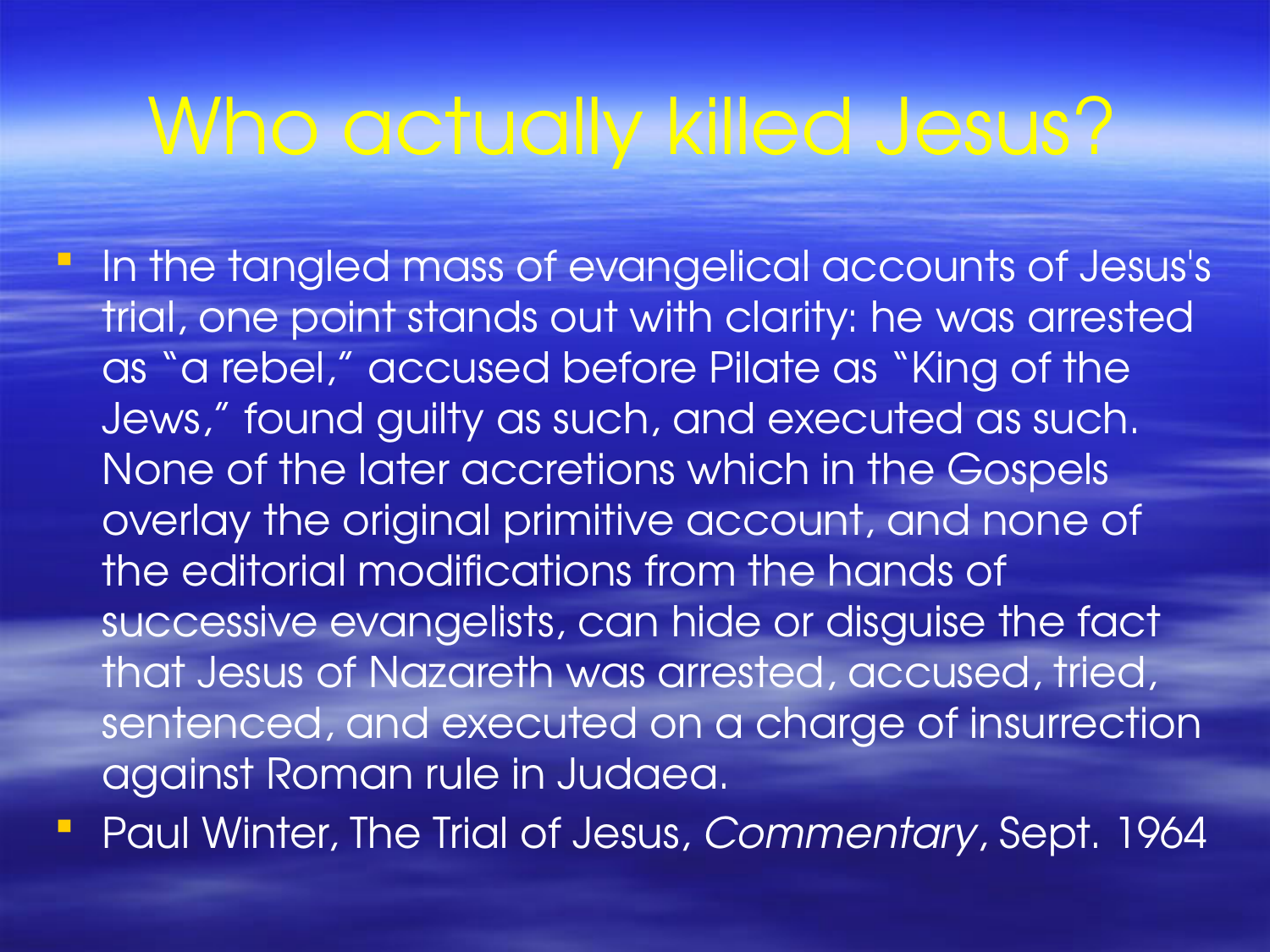

# Who actually killed Jesus?
In the tangled mass of evangelical accounts of Jesus's trial, one point stands out with clarity: he was arrested as “a rebel,” accused before Pilate as “King of the Jews,” found guilty as such, and executed as such. None of the later accretions which in the Gospels overlay the original primitive account, and none of the editorial modifications from the hands of successive evangelists, can hide or disguise the fact that Jesus of Nazareth was arrested, accused, tried, sentenced, and executed on a charge of insurrection against Roman rule in Judaea.
Paul Winter, The Trial of Jesus, Commentary, Sept. 1964